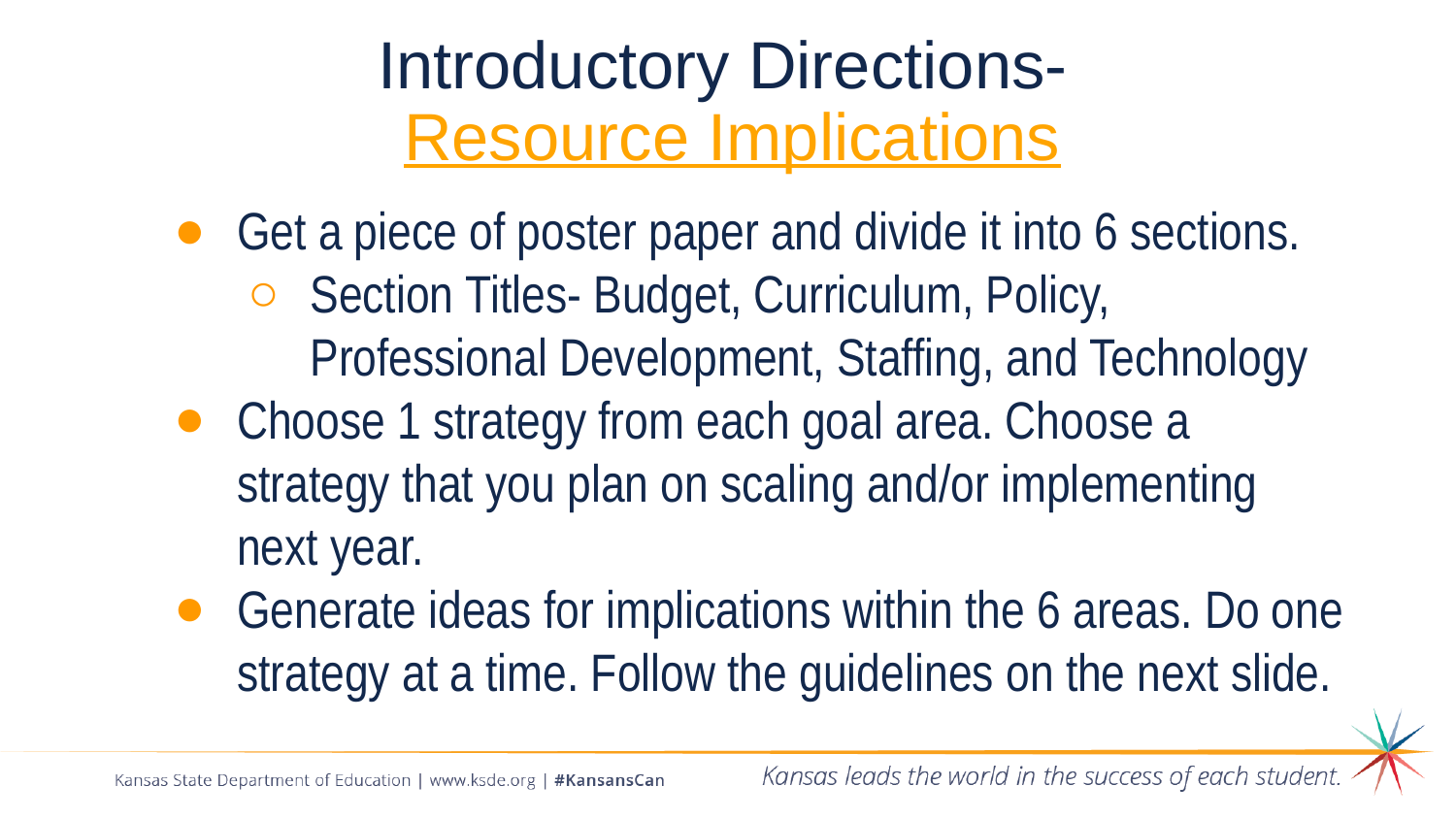

# Introductory Directions- Resource Implications
Get a piece of poster paper and divide it into 6 sections.
Section Titles- Budget, Curriculum, Policy, Professional Development, Staffing, and Technology
Choose 1 strategy from each goal area. Choose a strategy that you plan on scaling and/or implementing next year.
Generate ideas for implications within the 6 areas. Do one strategy at a time. Follow the guidelines on the next slide.